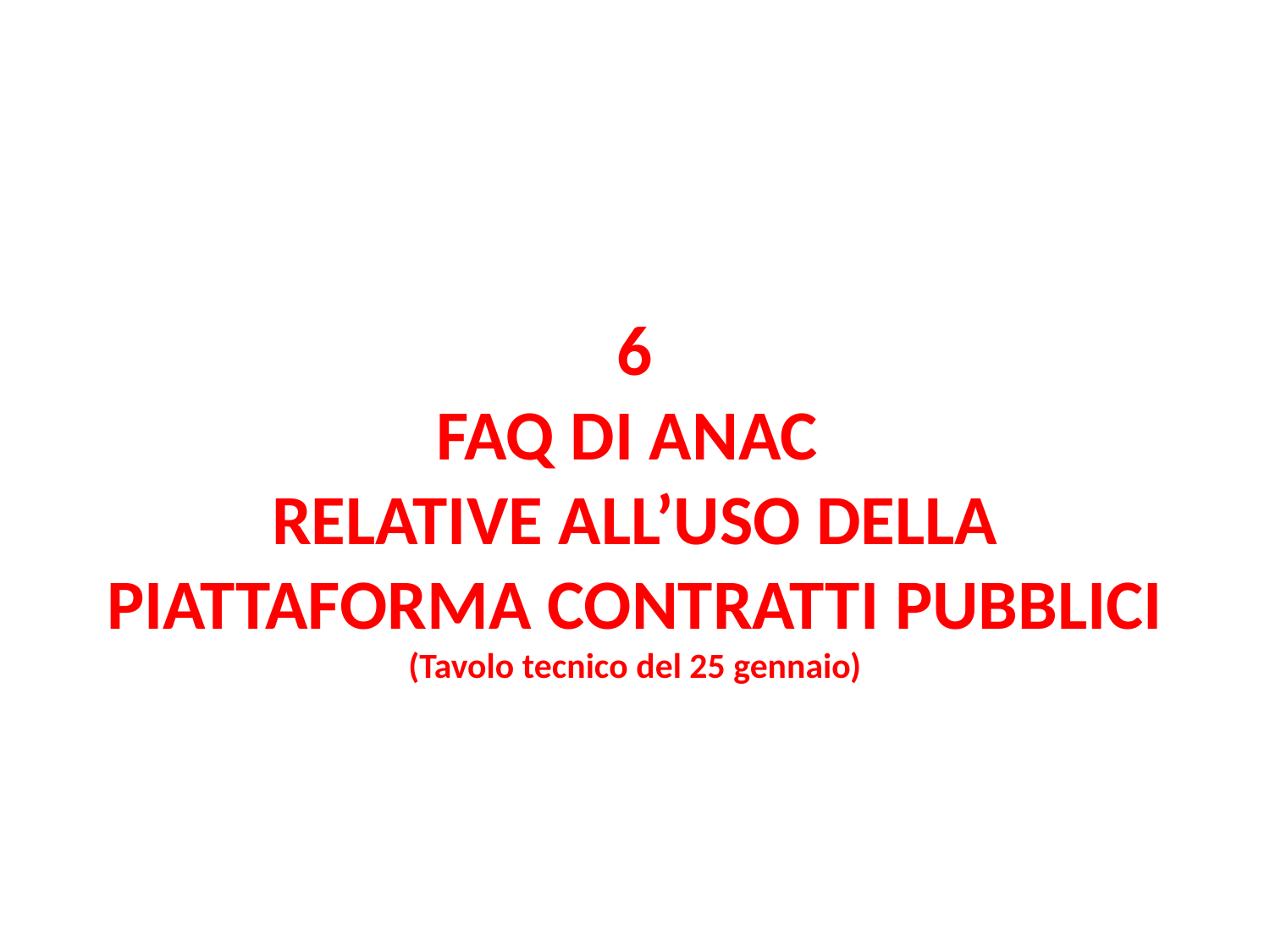

6
FAQ DI ANAC
RELATIVE ALL’USO DELLA PIATTAFORMA CONTRATTI PUBBLICI
(Tavolo tecnico del 25 gennaio)